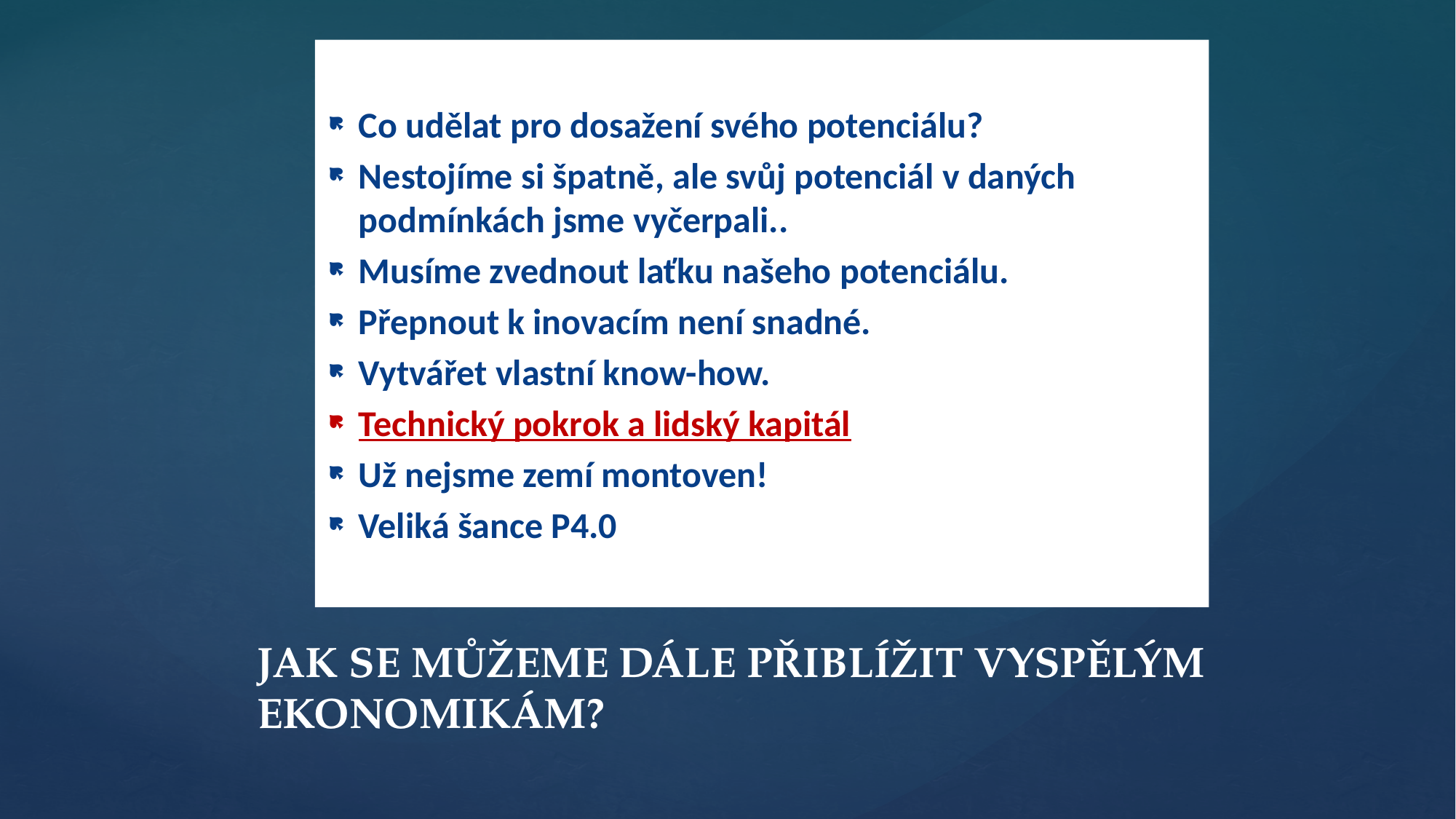

Co udělat pro dosažení svého potenciálu?
Nestojíme si špatně, ale svůj potenciál v daných podmínkách jsme vyčerpali..
Musíme zvednout laťku našeho potenciálu.
Přepnout k inovacím není snadné.
Vytvářet vlastní know-how.
Technický pokrok a lidský kapitál
Už nejsme zemí montoven!
Veliká šance P4.0
# JAK SE MŮŽEME DÁLE PŘIBLÍŽIT VYSPĚLÝM EKONOMIKÁM?